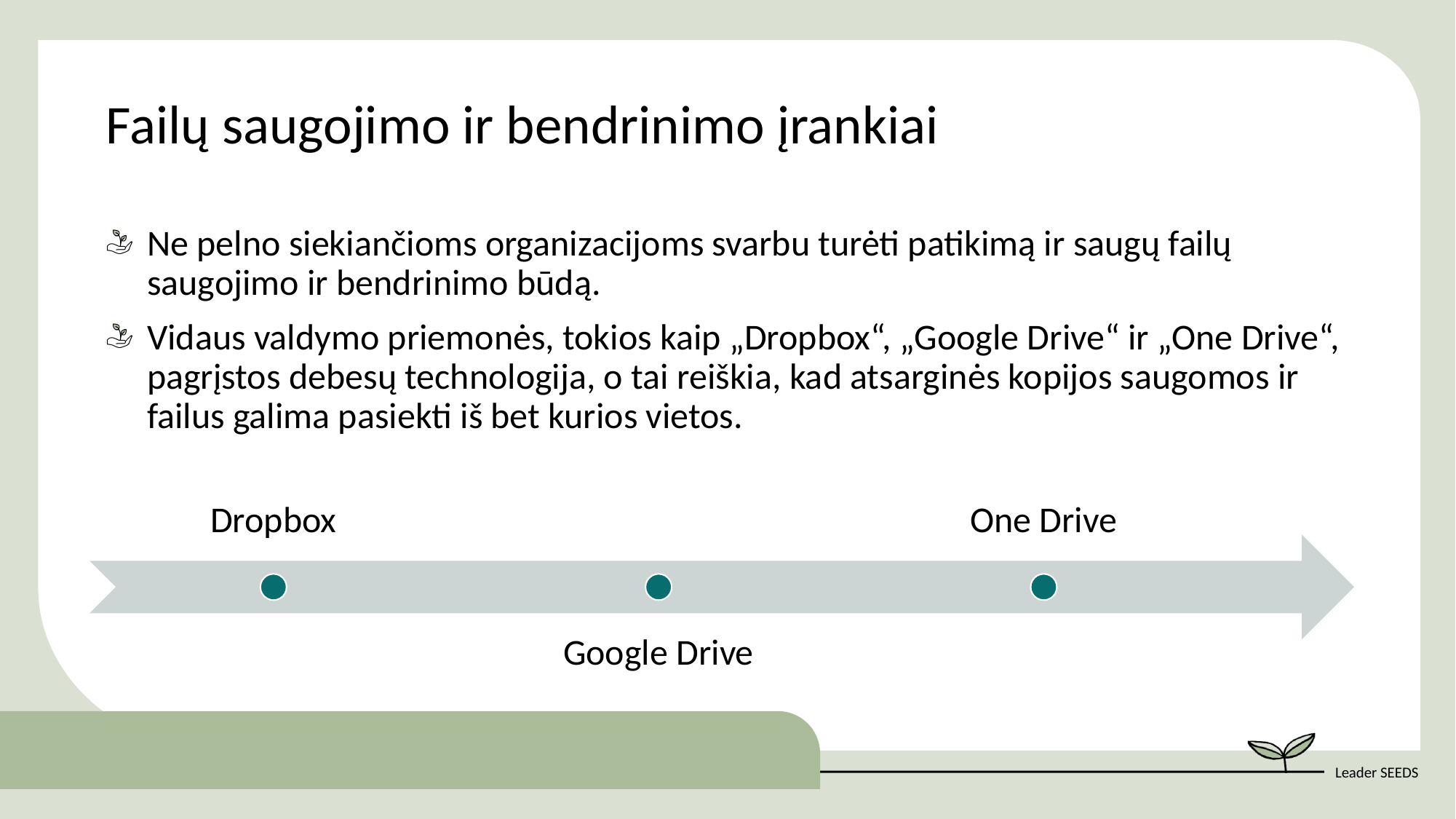

Failų saugojimo ir bendrinimo įrankiai
Ne pelno siekiančioms organizacijoms svarbu turėti patikimą ir saugų failų saugojimo ir bendrinimo būdą.
Vidaus valdymo priemonės, tokios kaip „Dropbox“, „Google Drive“ ir „One Drive“, pagrįstos debesų technologija, o tai reiškia, kad atsarginės kopijos saugomos ir failus galima pasiekti iš bet kurios vietos.
Dropbox
Google Drive
One Drive